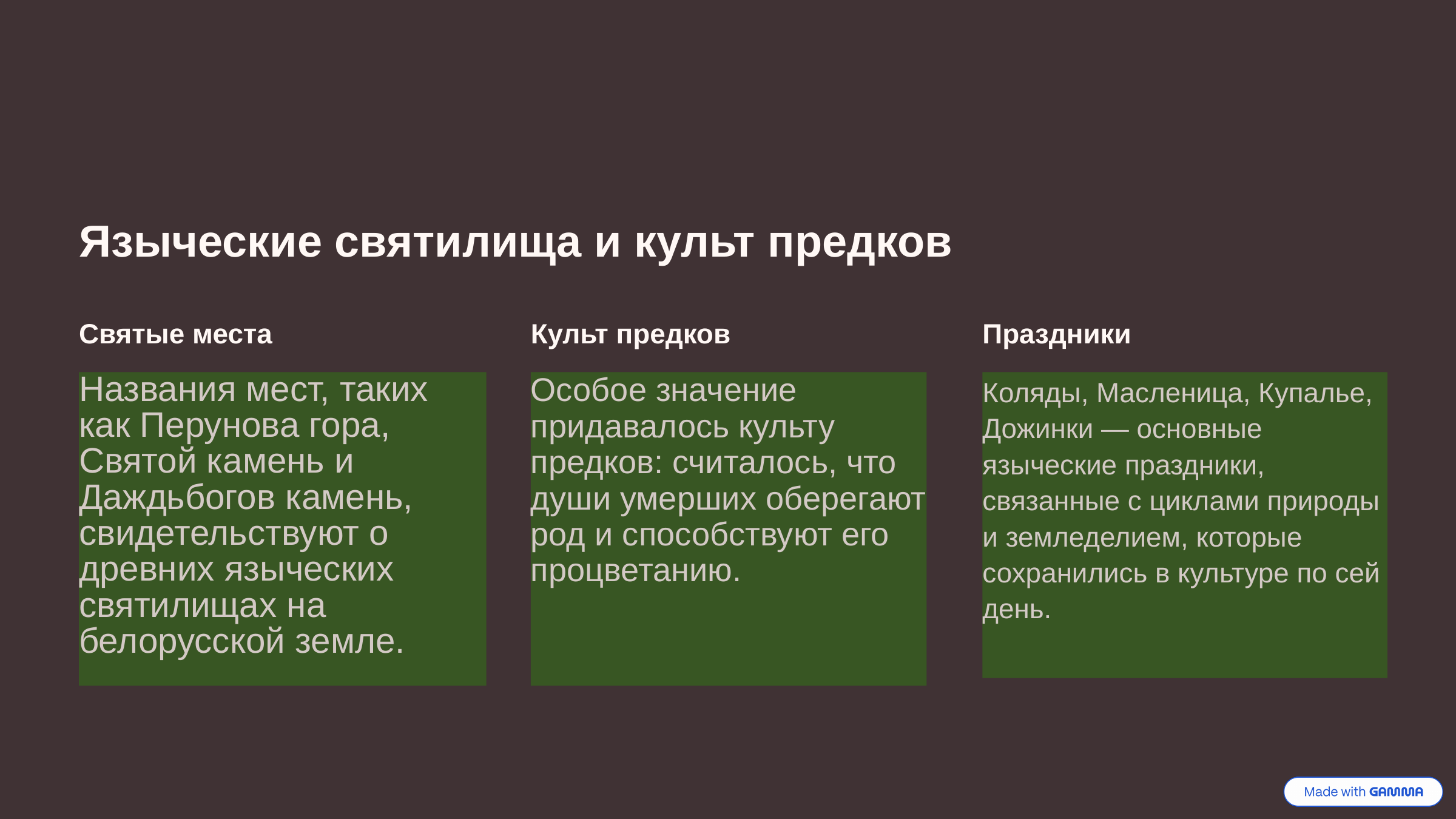

Языческие святилища и культ предков
Святые места
Культ предков
Праздники
Названия мест, таких как Перунова гора, Святой камень и Даждьбогов камень, свидетельствуют о древних языческих святилищах на белорусской земле.
Особое значение придавалось культу предков: считалось, что души умерших оберегают род и способствуют его процветанию.
Коляды, Масленица, Купалье, Дожинки — основные языческие праздники, связанные с циклами природы и земледелием, которые сохранились в культуре по сей день.